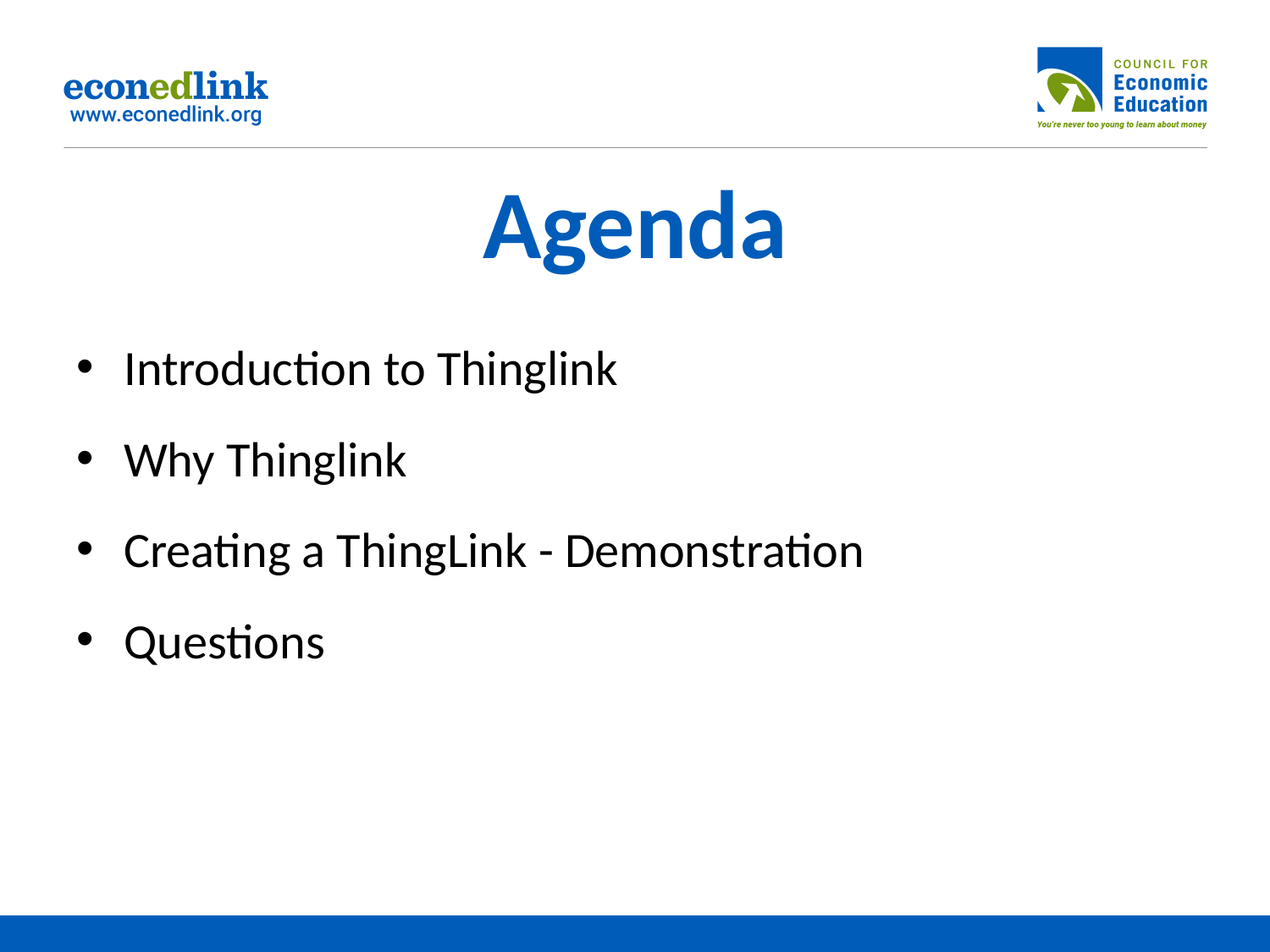

# Agenda
Introduction to Thinglink
Why Thinglink
Creating a ThingLink - Demonstration
Questions